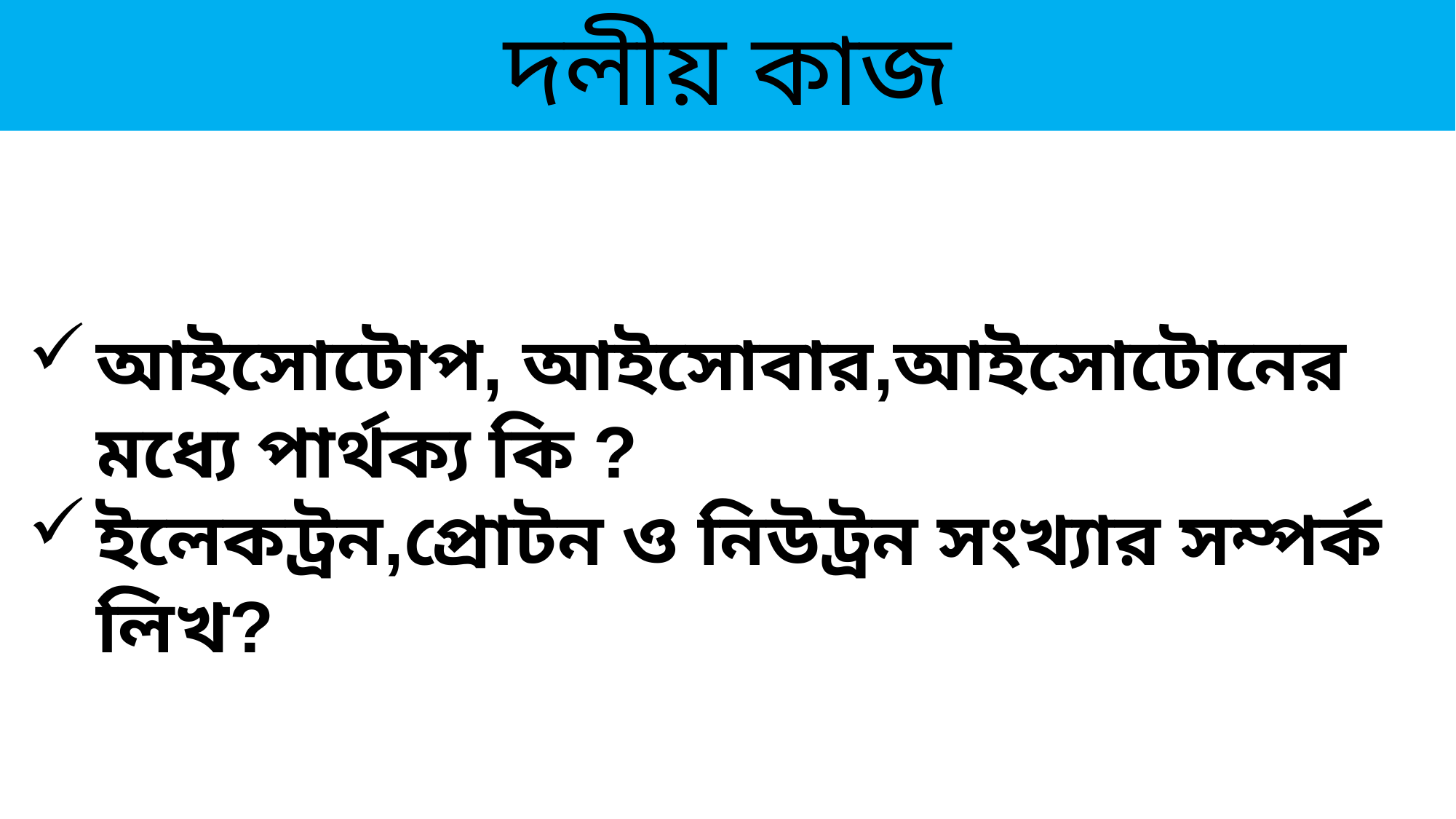

দলীয় কাজ
আইসোটোপ, আইসোবার,আইসোটোনের মধ্যে পার্থক্য কি ?
ইলেকট্রন,প্রোটন ও নিউট্রন সংখ্যার সম্পর্ক লিখ?